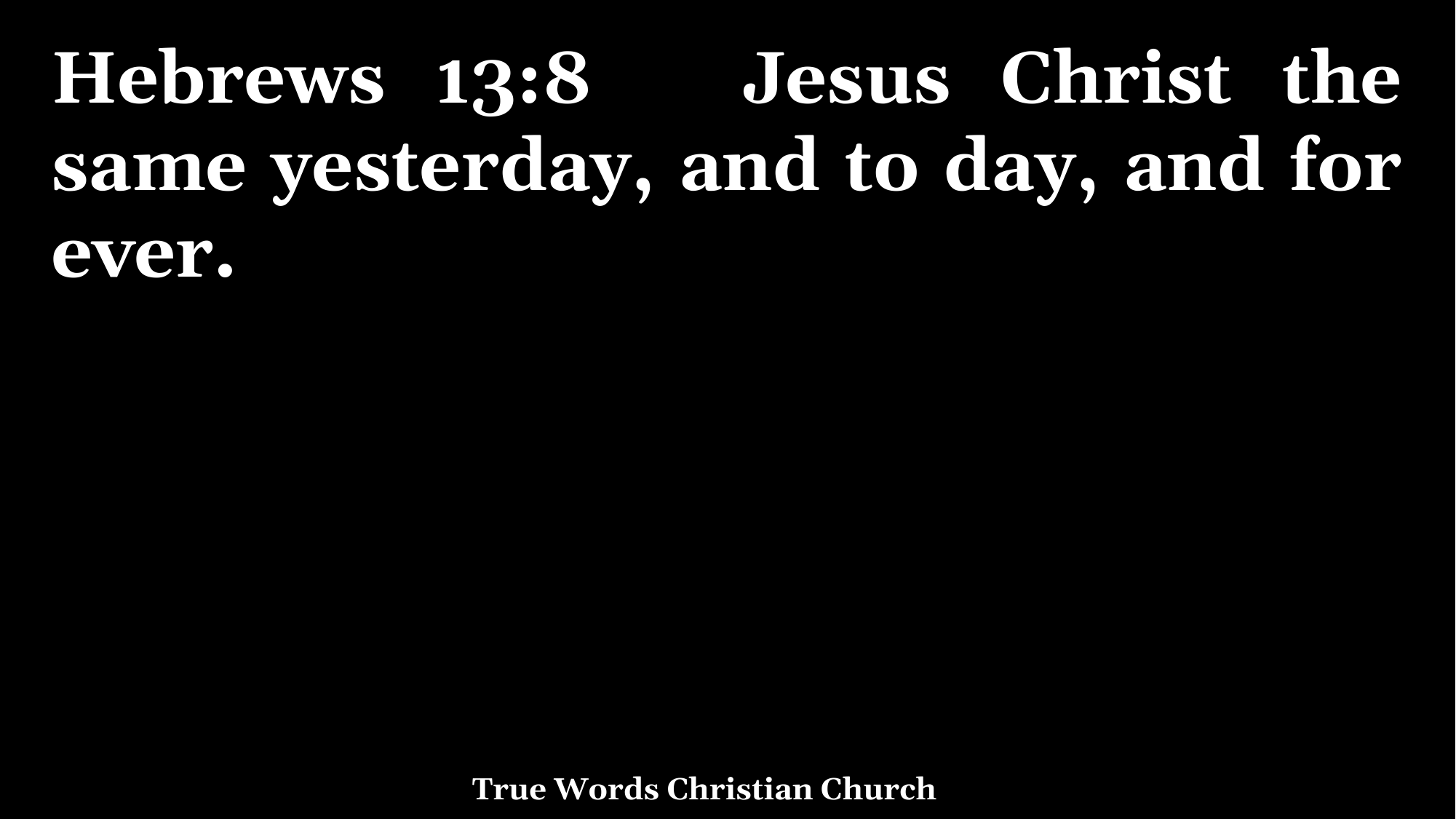

Hebrews 13:8   Jesus Christ the same yesterday, and to day, and for ever.
True Words Christian Church